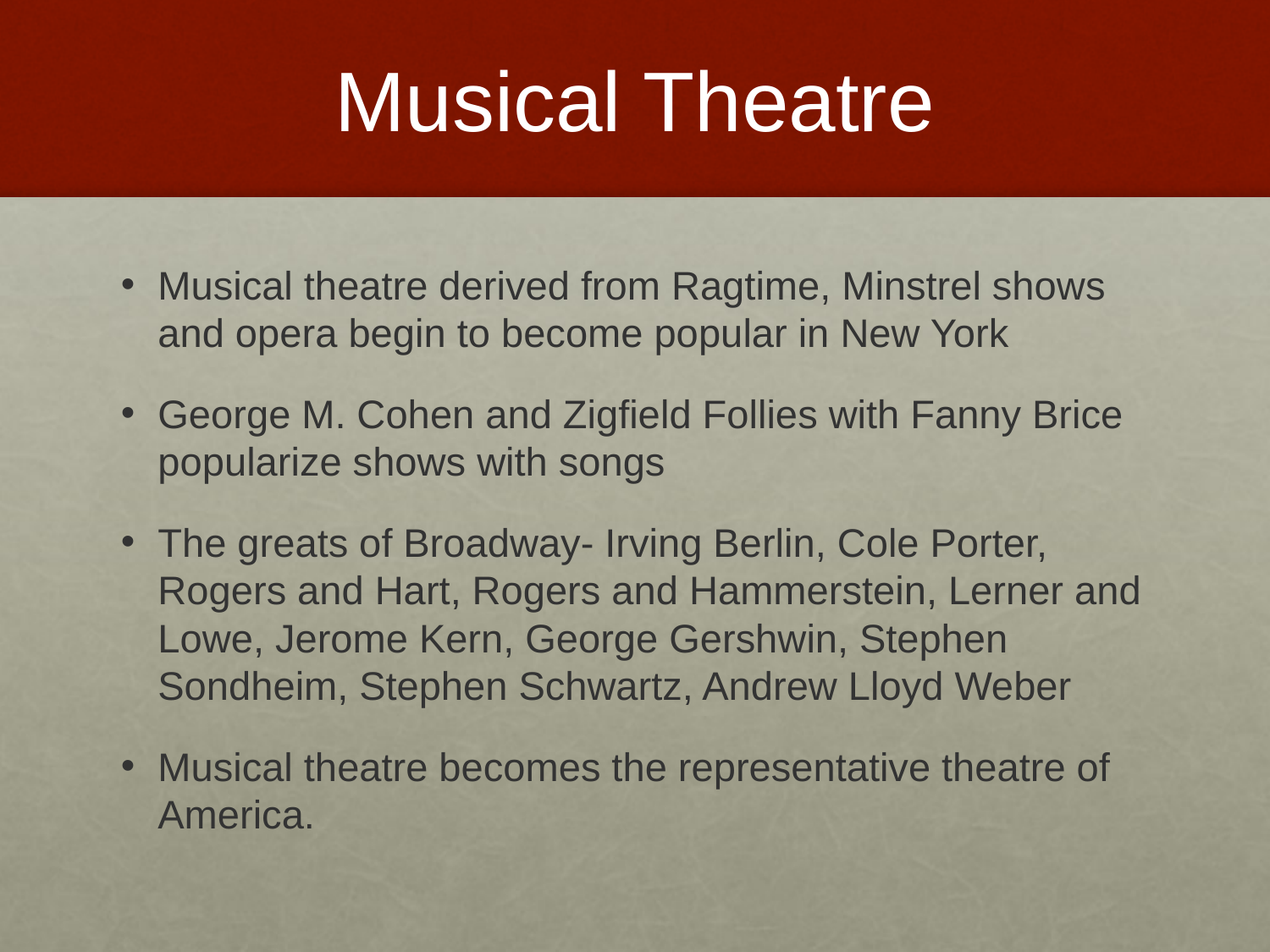

# Musical Theatre
Musical theatre derived from Ragtime, Minstrel shows and opera begin to become popular in New York
George M. Cohen and Zigfield Follies with Fanny Brice popularize shows with songs
The greats of Broadway- Irving Berlin, Cole Porter, Rogers and Hart, Rogers and Hammerstein, Lerner and Lowe, Jerome Kern, George Gershwin, Stephen Sondheim, Stephen Schwartz, Andrew Lloyd Weber
Musical theatre becomes the representative theatre of America.